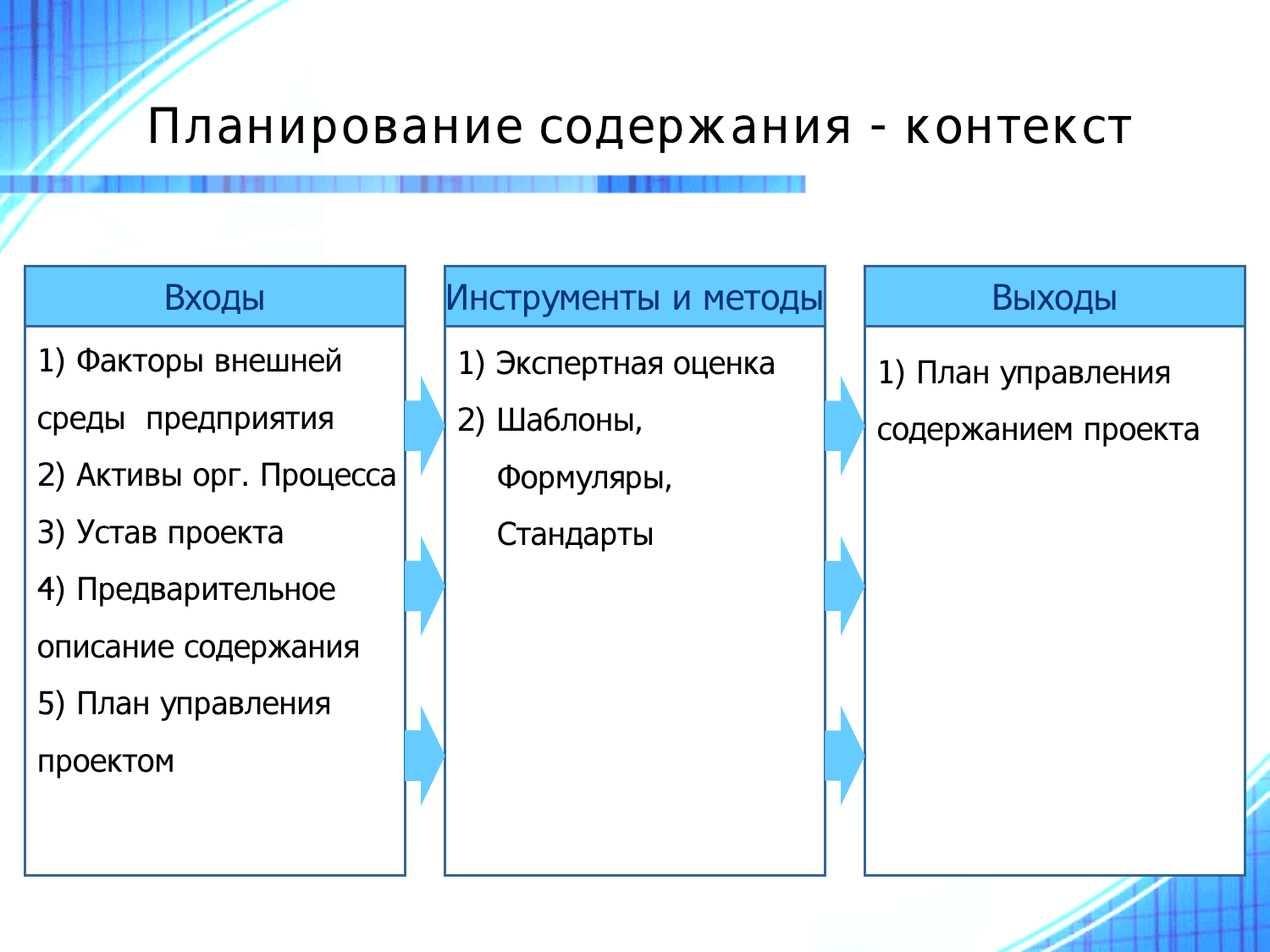

# Планирование содержания - контекст
1) Факторы внешней
среды  предприятия
2) Активы орг. Процесса
3) Устав проекта
4) Предварительное
описание содержания
5) План управления
проектом

Входы
1) Экспертная оценка
2) Шаблоны,
    Формуляры,
    Стандарты

Инструменты и методы
1) План управления
содержанием проекта

Выходы